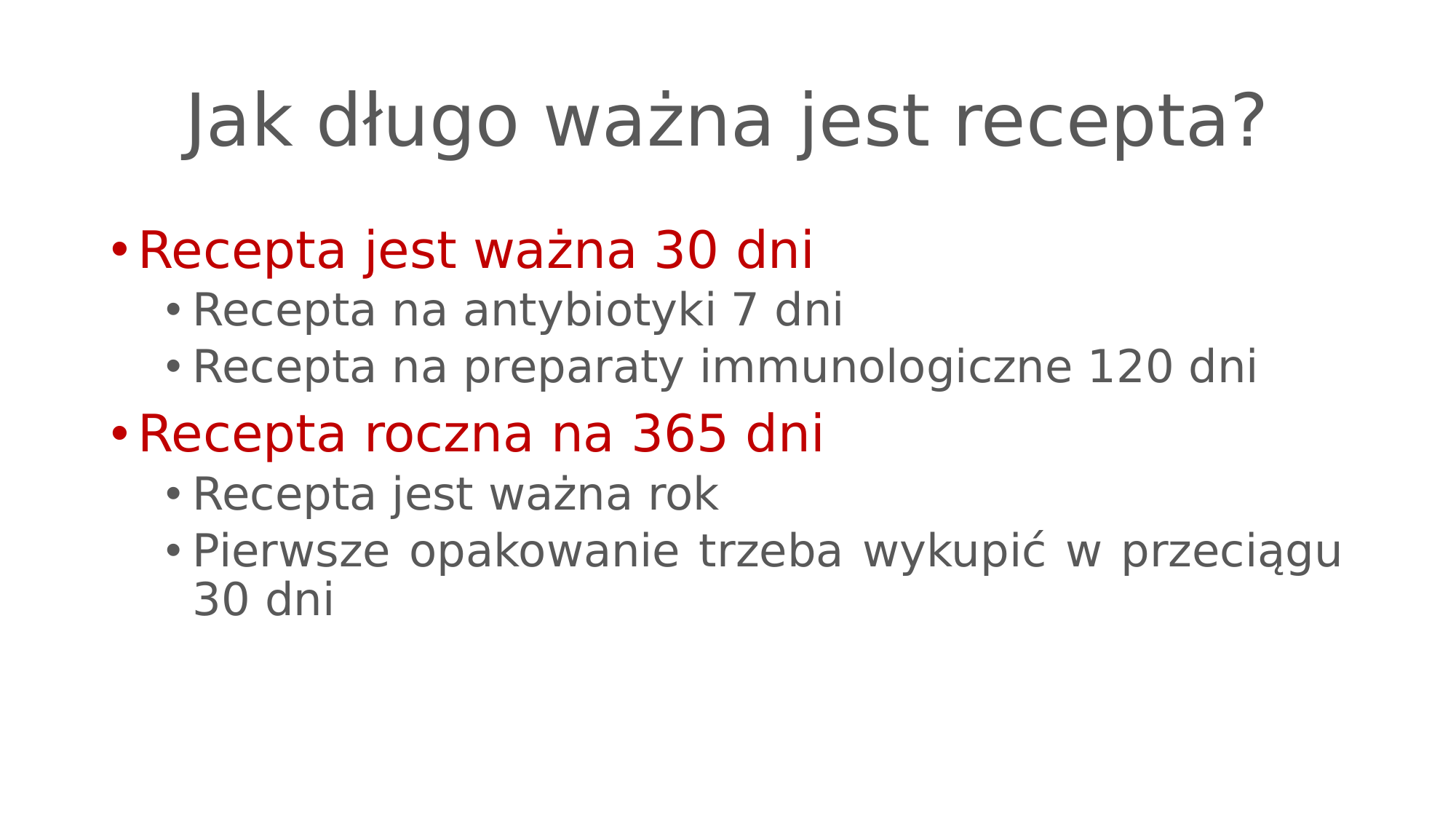

# Jak długo ważna jest recepta?
Recepta jest ważna 30 dni
Recepta na antybiotyki 7 dni
Recepta na preparaty immunologiczne 120 dni
Recepta roczna na 365 dni
Recepta jest ważna rok
Pierwsze opakowanie trzeba wykupić w przeciągu 30 dni